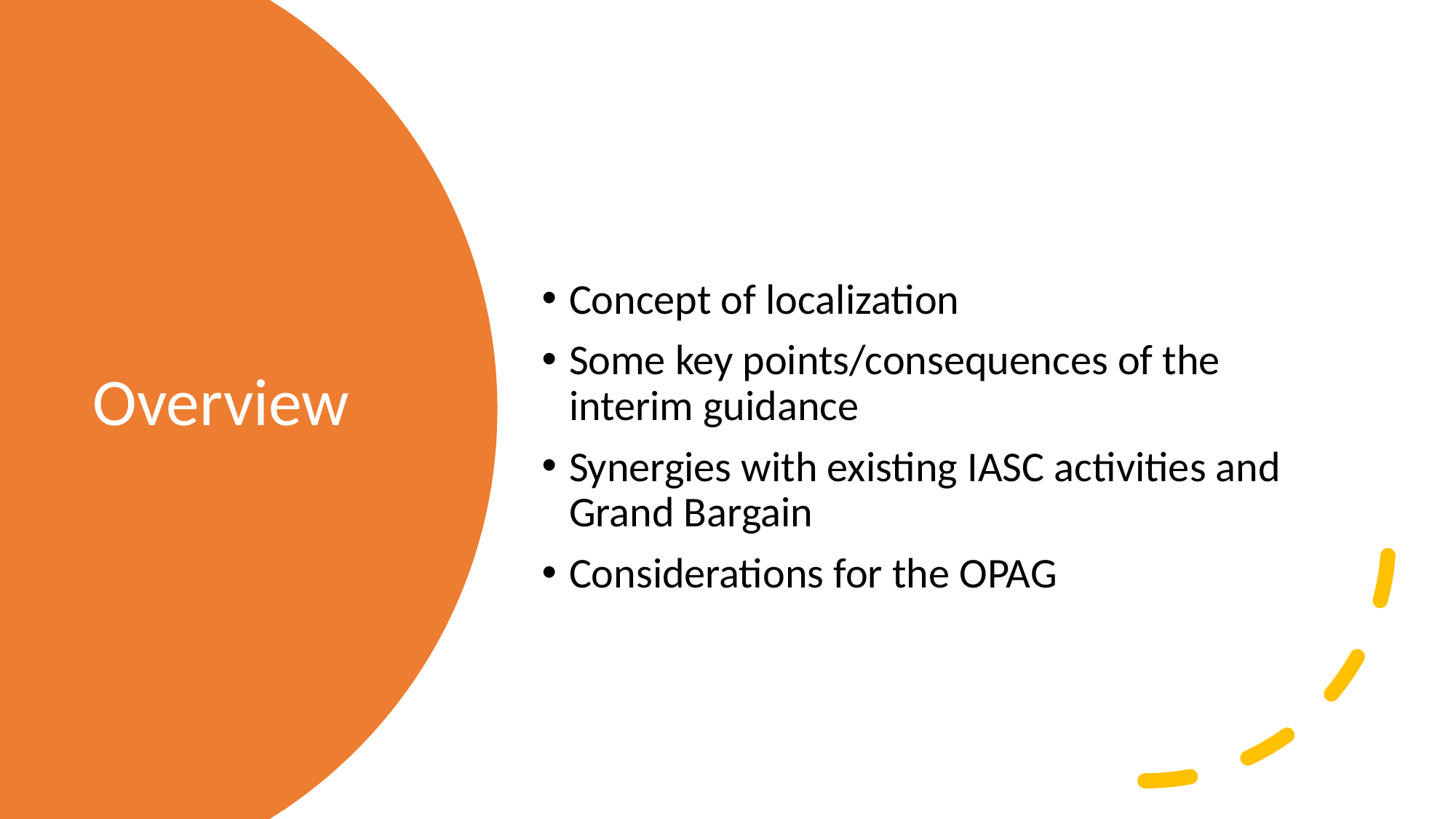

Concept of localization
Some key points/consequences of the interim guidance
Synergies with existing IASC activities and Grand Bargain
Considerations for the OPAG
# Overview